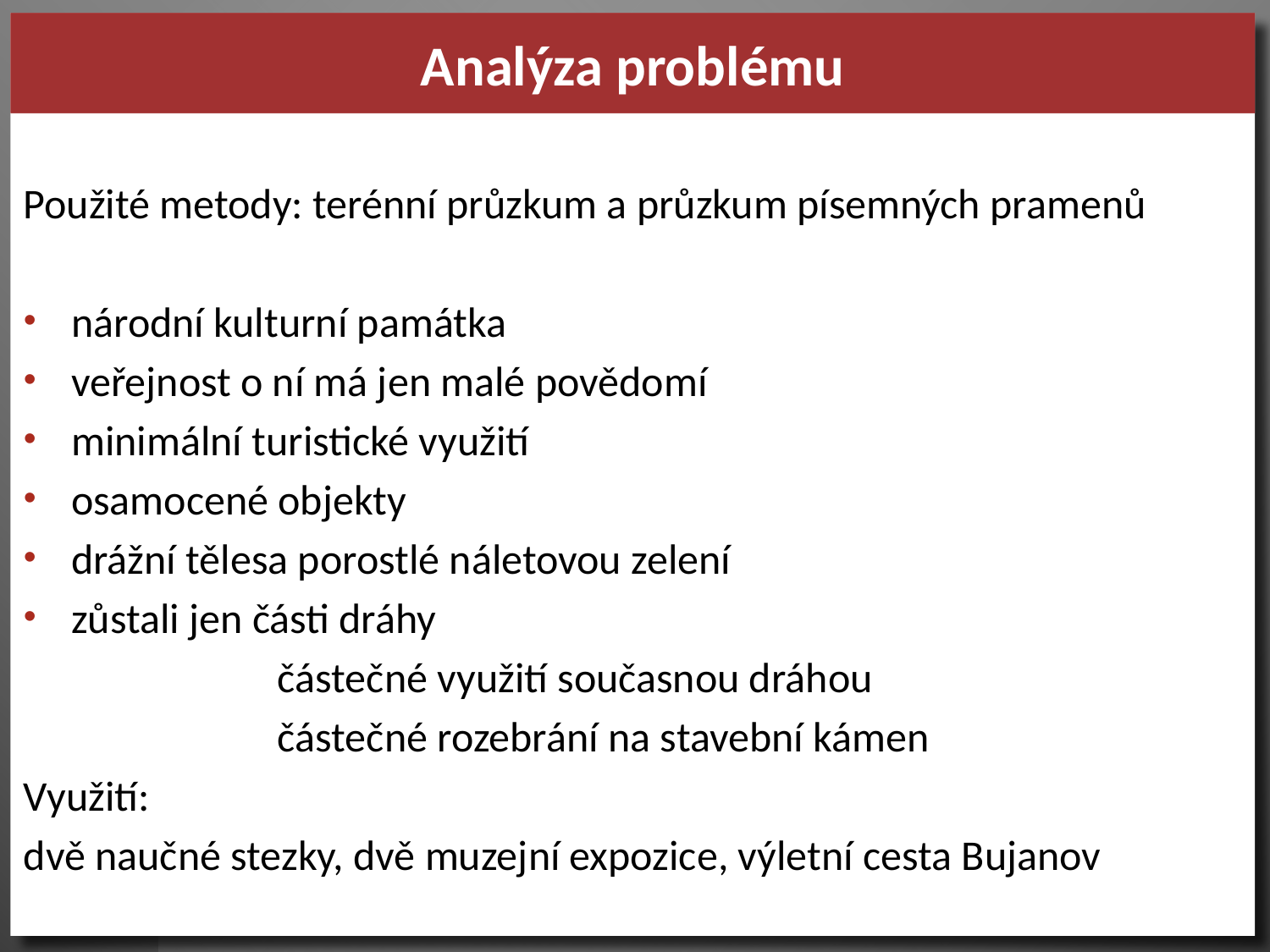

Analýza problému

Použité metody: terénní průzkum a průzkum písemných pramenů

národní kulturní památka
veřejnost o ní má jen malé povědomí
minimální turistické využití
osamocené objekty
drážní tělesa porostlé náletovou zelení
zůstali jen části dráhy
		částečné využití současnou dráhou
		částečné rozebrání na stavební kámen
Využití:
dvě naučné stezky, dvě muzejní expozice, výletní cesta Bujanov